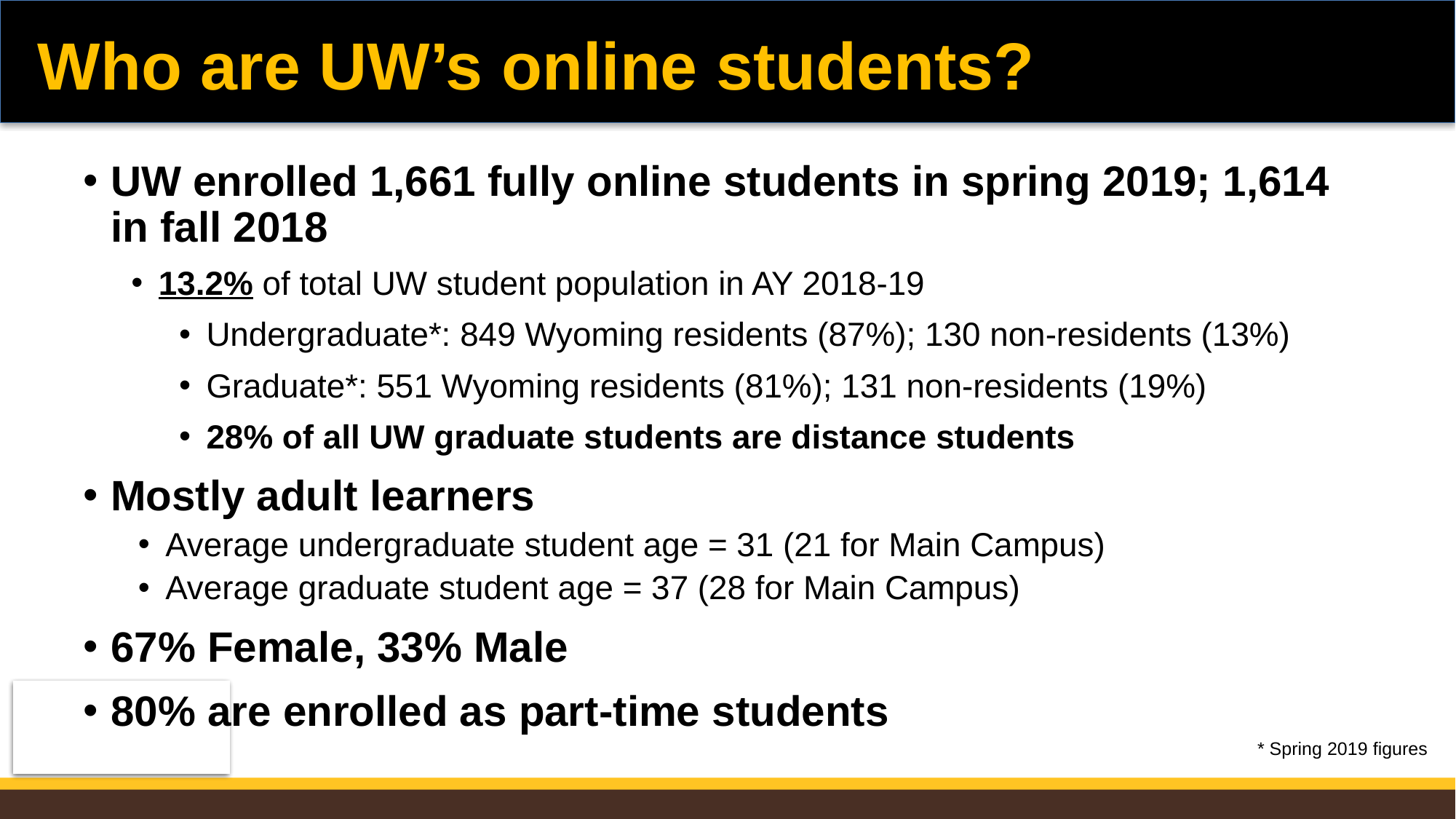

# Who are UW’s online students?
UW enrolled 1,661 fully online students in spring 2019; 1,614 in fall 2018
13.2% of total UW student population in AY 2018-19
Undergraduate*: 849 Wyoming residents (87%); 130 non-residents (13%)
Graduate*: 551 Wyoming residents (81%); 131 non-residents (19%)
28% of all UW graduate students are distance students
Mostly adult learners
Average undergraduate student age = 31 (21 for Main Campus)
Average graduate student age = 37 (28 for Main Campus)
67% Female, 33% Male
80% are enrolled as part-time students
* Spring 2019 figures